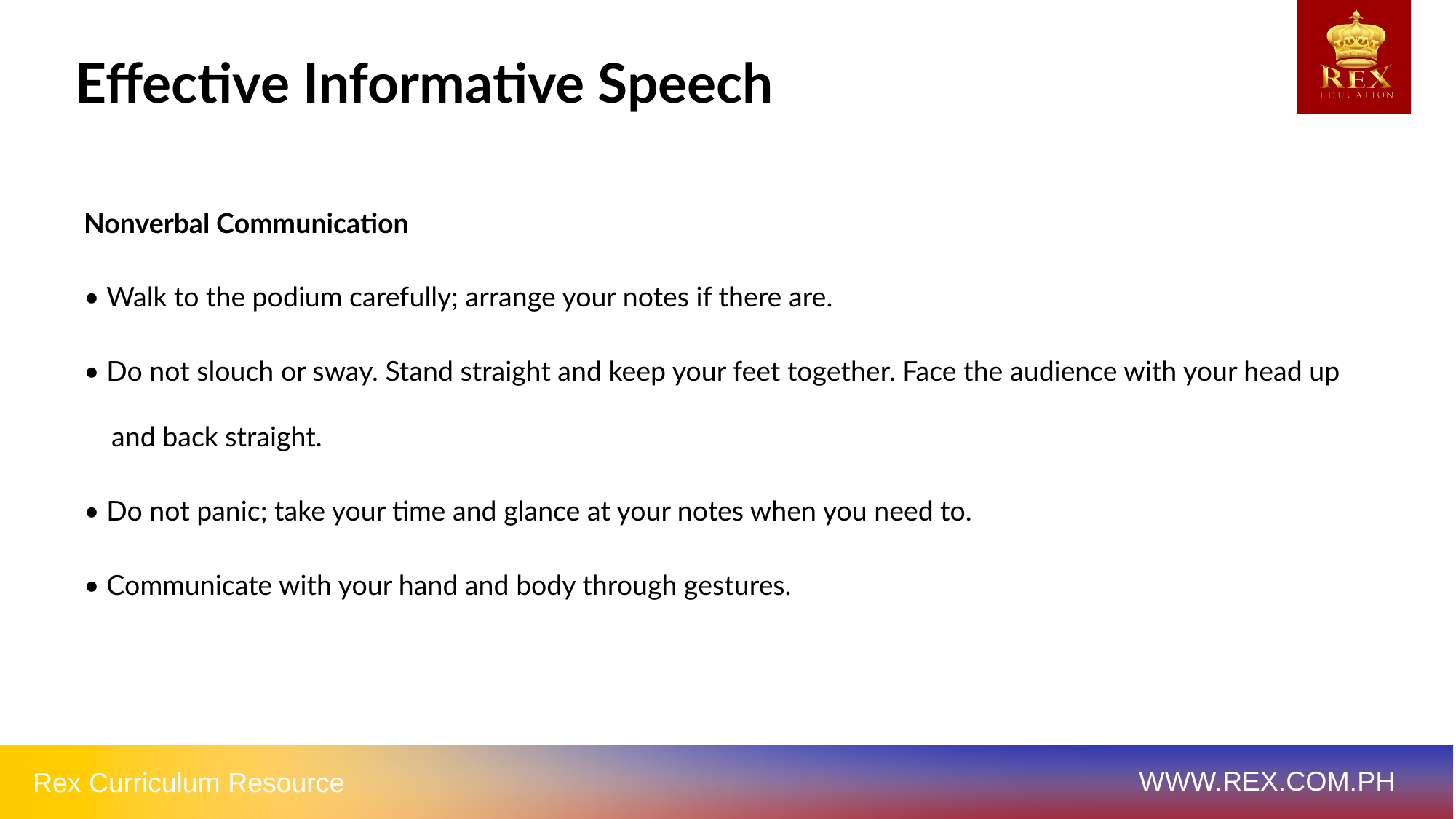

Effective Informative Speech
Nonverbal Communication
• Walk to the podium carefully; arrange your notes if there are.
• Do not slouch or sway. Stand straight and keep your feet together. Face the audience with your head up 	     and back straight.
• Do not panic; take your time and glance at your notes when you need to.
• Communicate with your hand and body through gestures.